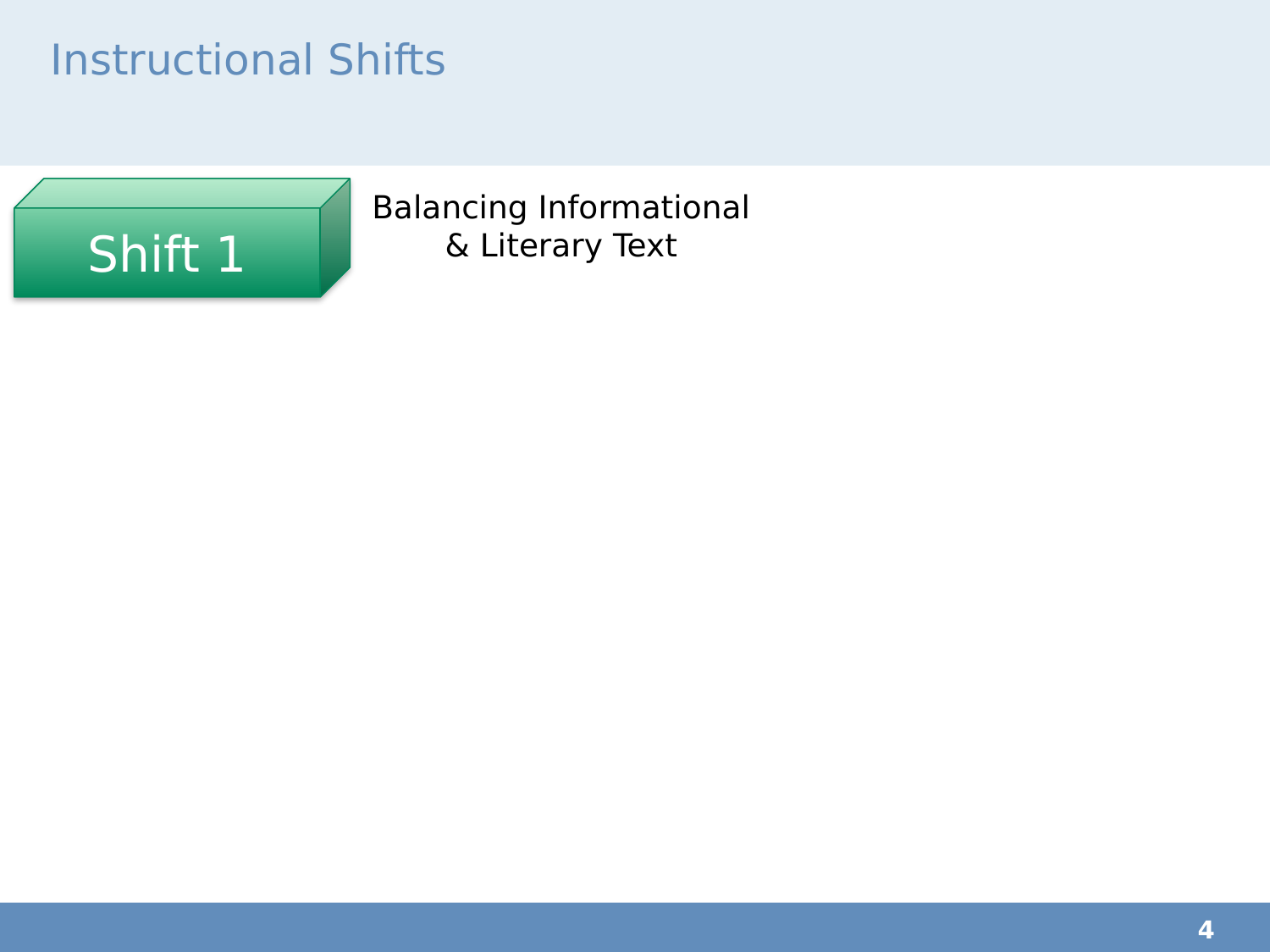

# Instructional Shifts
Shift 1
Balancing Informational & Literary Text
4